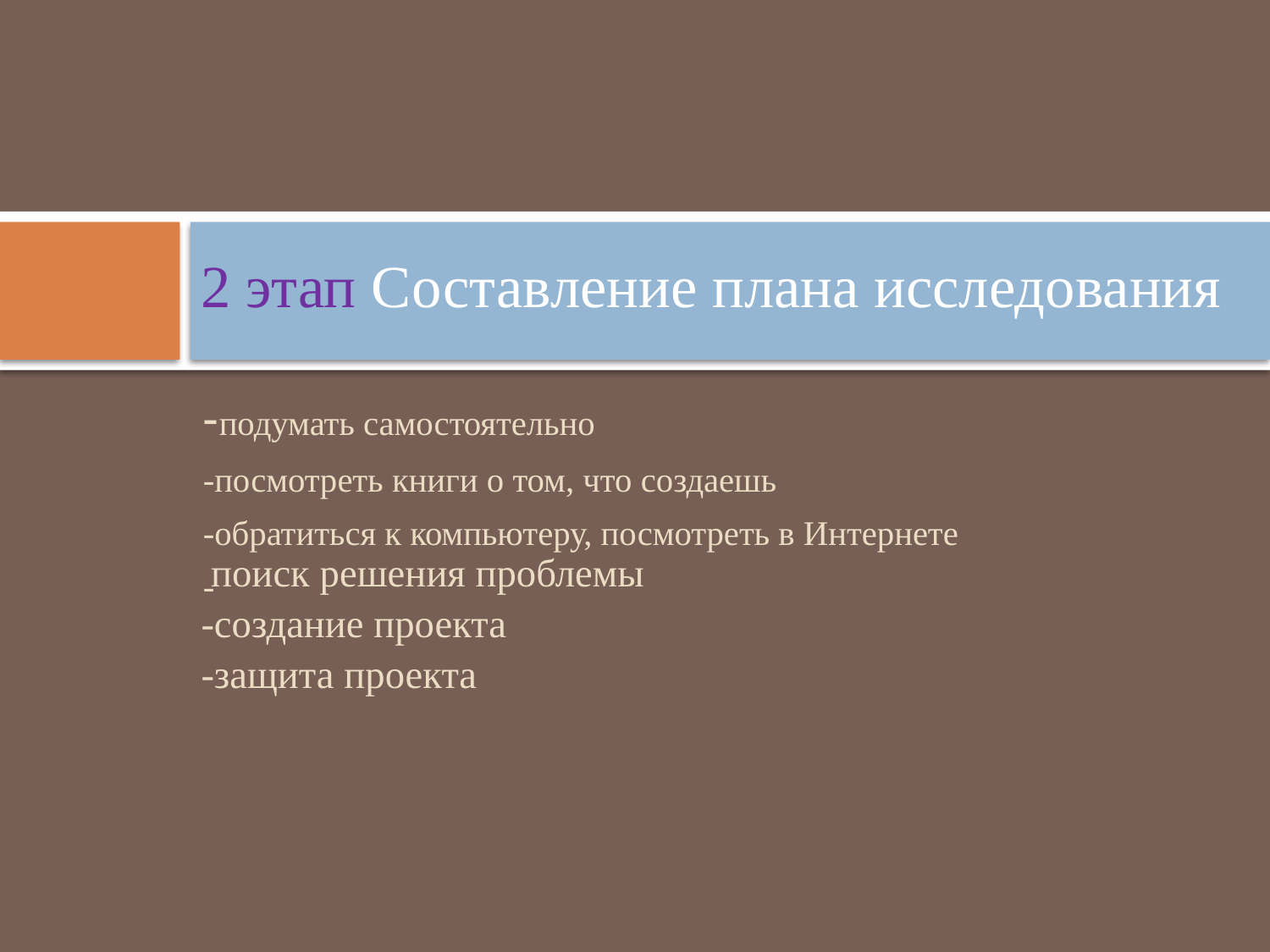

# 2 этап Составление плана исследования

 поиск решения проблемы
-создание проекта
-защита проекта

-подумать самостоятельно
-посмотреть книги о том, что создаешь
-обратиться к компьютеру, посмотреть в Интернете
-